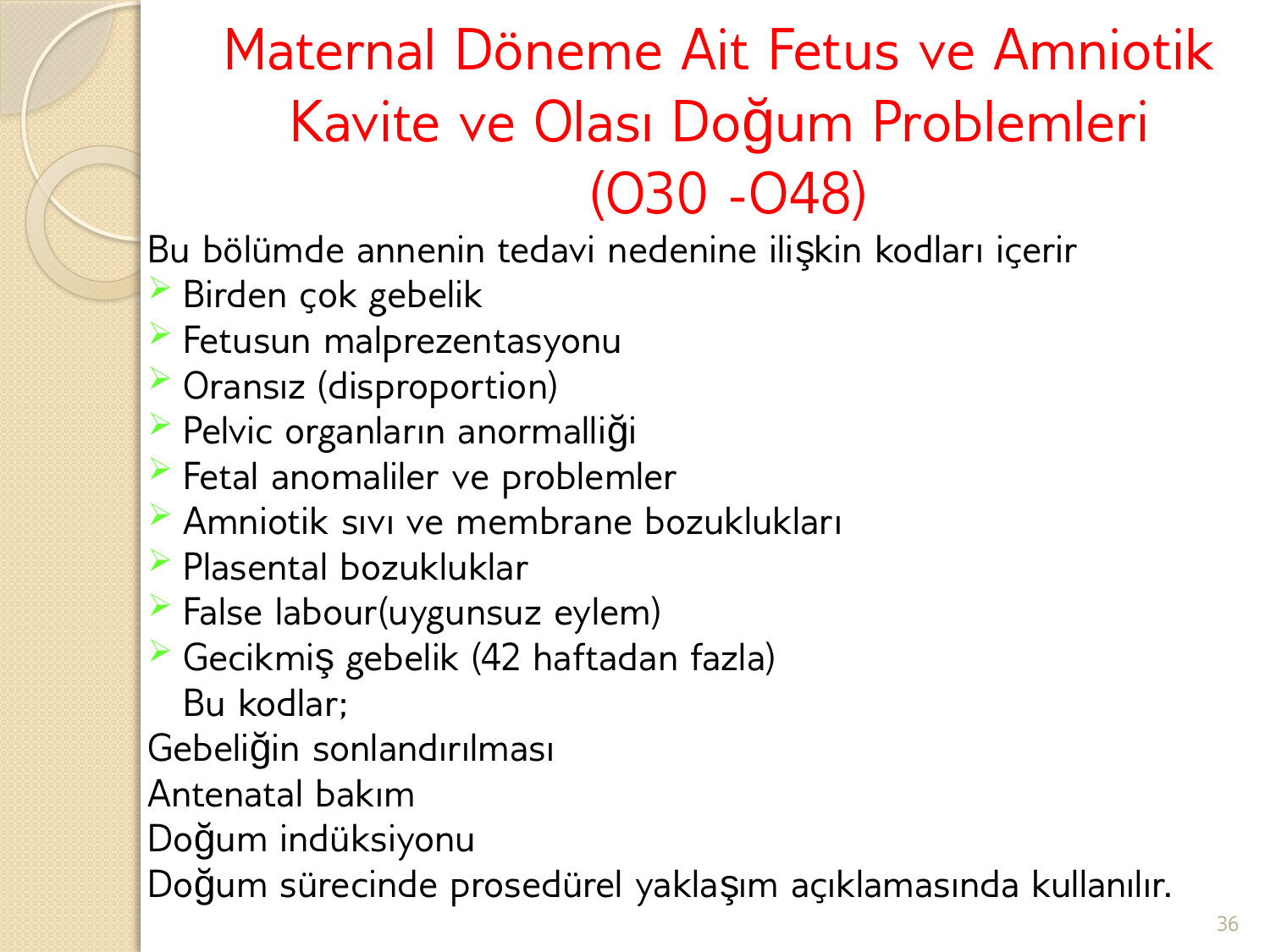

# Maternal Döneme Ait Fetus ve Amniotik Kavite ve Olası Doğum Problemleri (O30 -O48)
Bu bölümde annenin tedavi nedenine ilişkin kodları içerir
Birden çok gebelik
Fetusun malprezentasyonu
Oransız (disproportion)
Pelvic organların anormalliği
Fetal anomaliler ve problemler
Amniotik sıvı ve membrane bozuklukları
Plasental bozukluklar
False labour(uygunsuz eylem)
Gecikmiş gebelik (42 haftadan fazla)
 	Bu kodlar;
Gebeliğin sonlandırılması
Antenatal bakım
Doğum indüksiyonu
Doğum sürecinde prosedürel yaklaşım açıklamasında kullanılır.

36